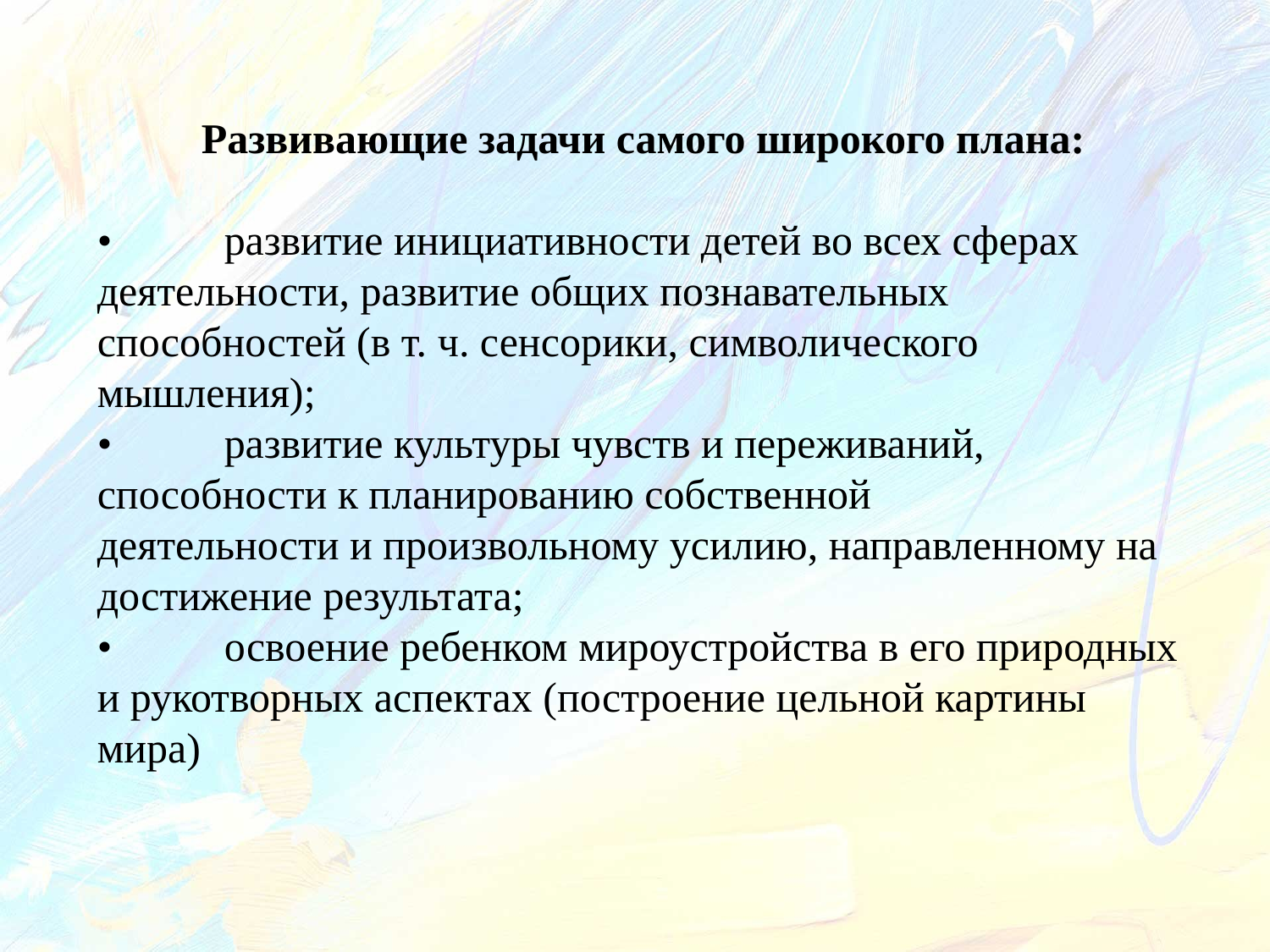

Развивающие задачи самого широкого плана:

•	развитие инициативности детей во всех сферах деятельности, развитие общих познавательных способностей (в т. ч. сенсорики, символического мышления);
•	развитие культуры чувств и переживаний, способности к планированию собственной
деятельности и произвольному усилию, направленному на достижение результата;
•	освоение ребенком мироустройства в его природных и рукотворных аспектах (построение цельной картины мира)